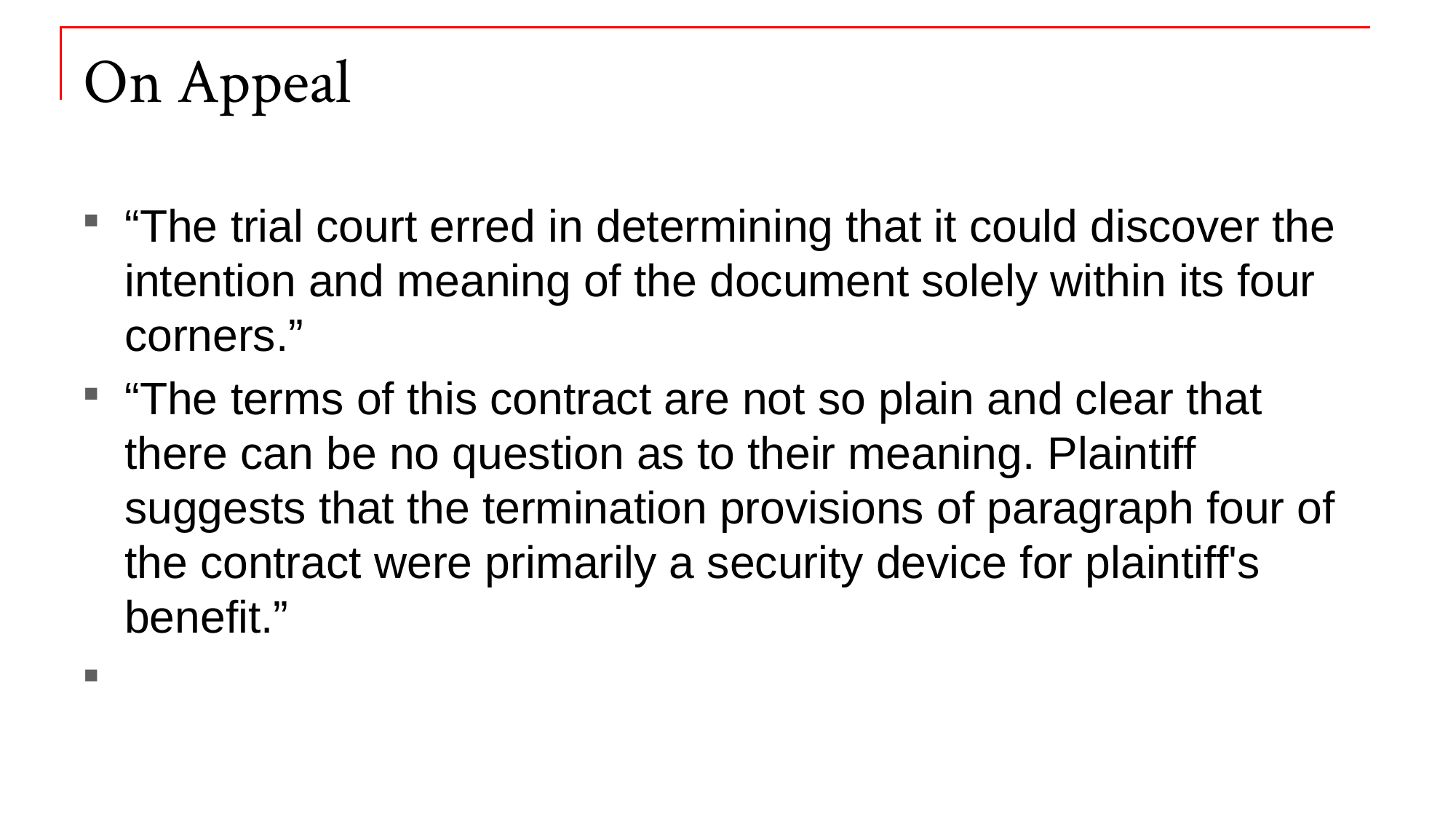

# On Appeal
“The trial court erred in determining that it could discover the intention and meaning of the document solely within its four corners.”
“The terms of this contract are not so plain and clear that there can be no question as to their meaning. Plaintiff suggests that the termination provisions of paragraph four of the contract were primarily a security device for plaintiff's benefit.”